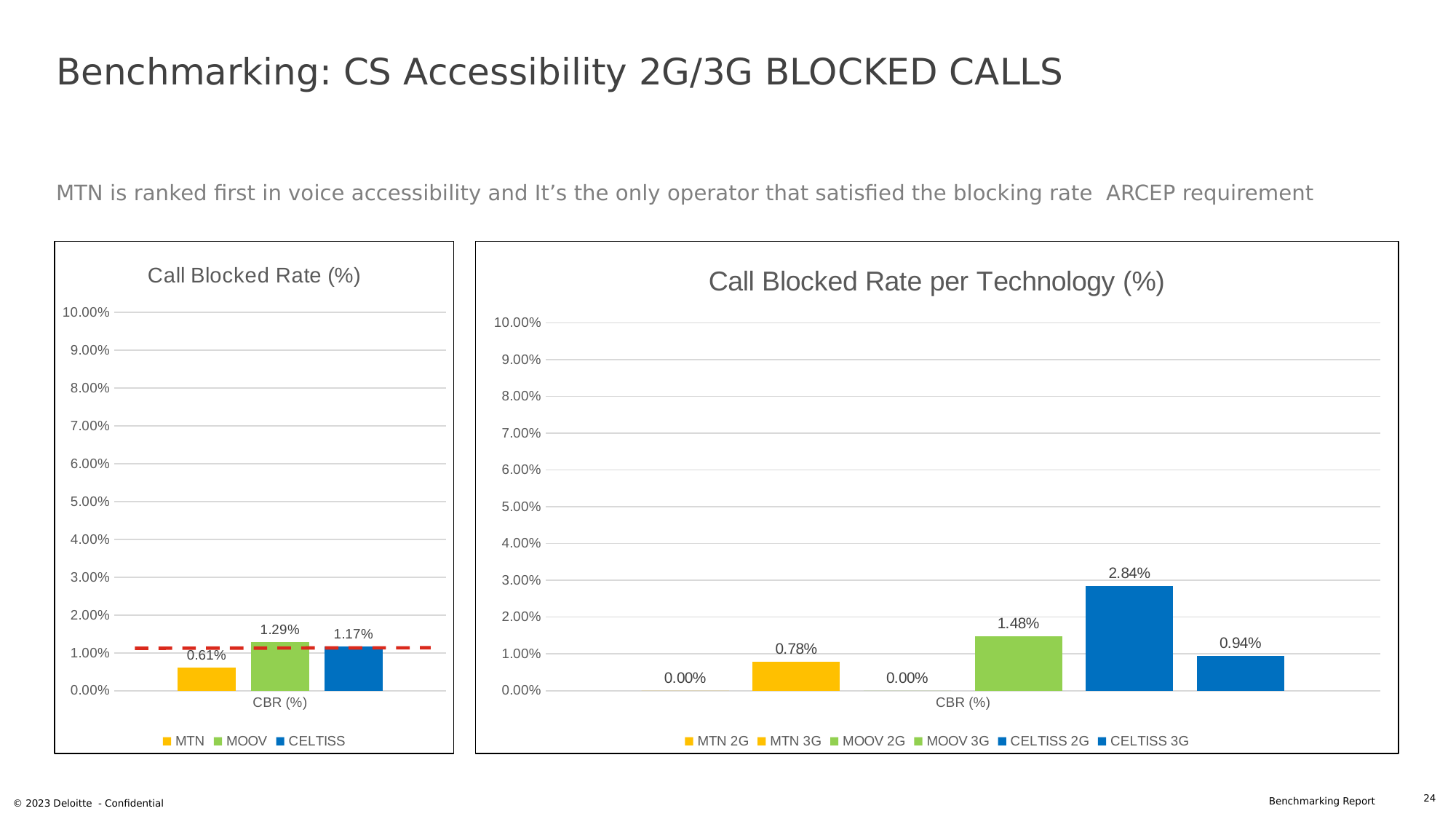

# Benchmarking: CS Accessibility 2G/3G BLOCKED CALLS MTN is ranked first in voice accessibility and It’s the only operator that satisfied the blocking rate  ARCEP requirement

### Chart: Call Blocked Rate (%)

| Category | MTN | MOOV | CELTISS |
|---|---|---|---|
| CBR (%) | 0.0061 | 0.0129 | 0.0117 |

### Chart: Call Blocked Rate per Technology (%)

| Category | MTN | MTN | MOOV | MOOV | CELTISS | CELTISS |
|---|---|---|---|---|---|---|
| CBR (%) | 0.0 | 0.0078 | 0.0 | 0.0148 | 0.0284 | 0.0094 |
24
© 2023 Deloitte  - Confidential